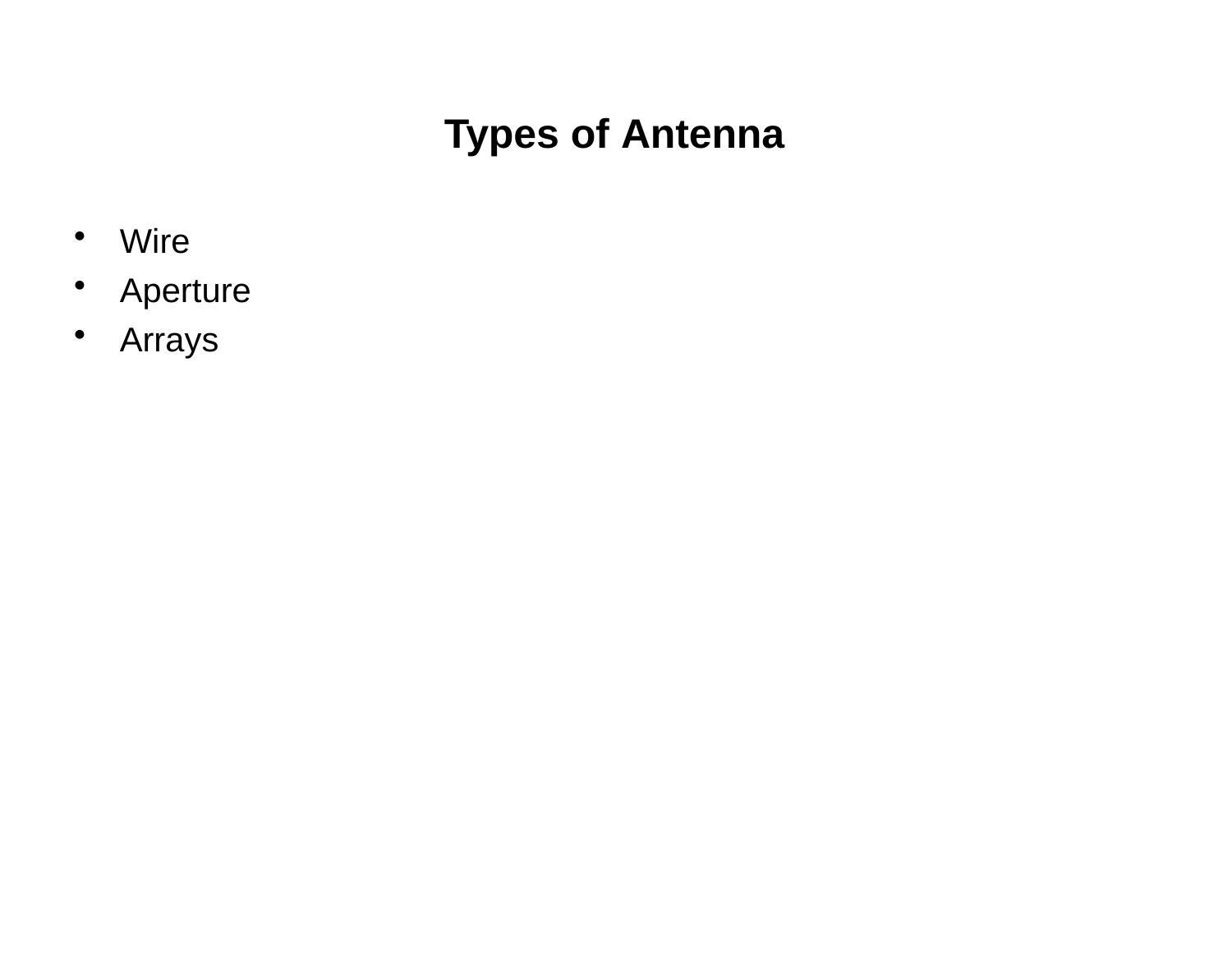

# Types of Antenna
Wire
Aperture
Arrays